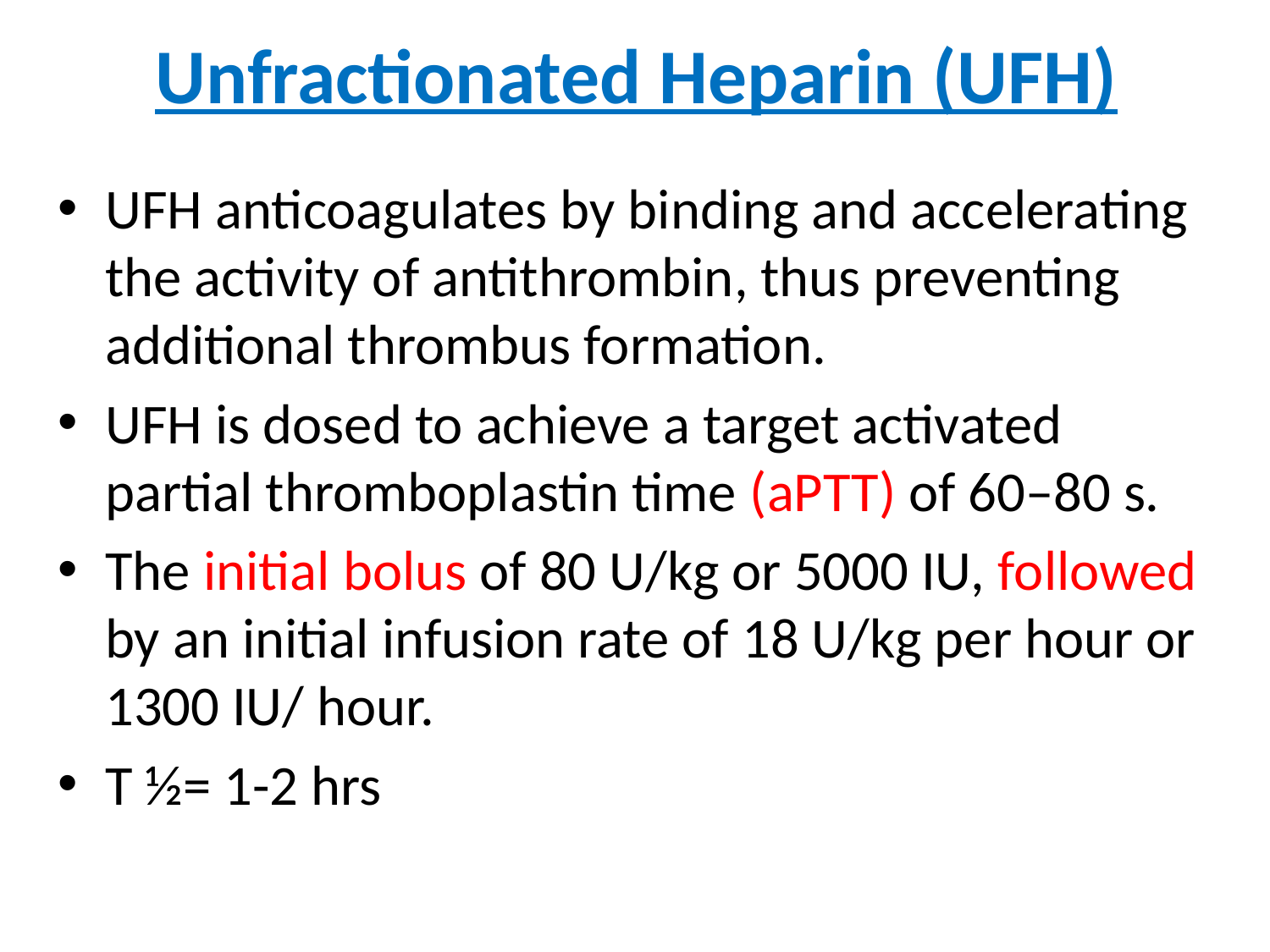

# Unfractionated Heparin (UFH)
UFH anticoagulates by binding and accelerating the activity of antithrombin, thus preventing additional thrombus formation.
UFH is dosed to achieve a target activated partial thromboplastin time (aPTT) of 60–80 s.
The initial bolus of 80 U/kg or 5000 IU, followed by an initial infusion rate of 18 U/kg per hour or 1300 IU/ hour.
T ½= 1-2 hrs